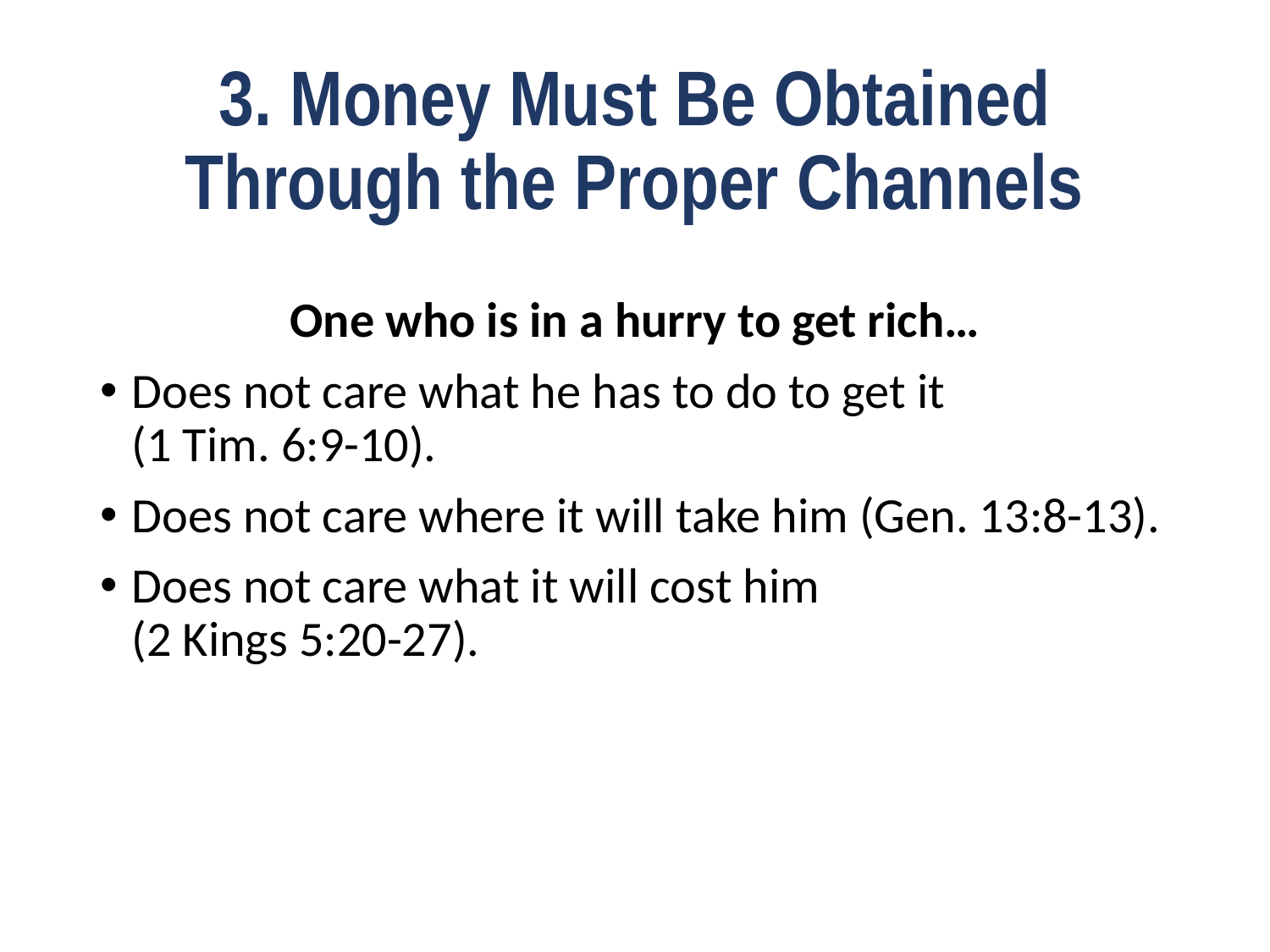

# 3. Money Must Be Obtained Through the Proper Channels
One who is in a hurry to get rich…
Does not care what he has to do to get it
(1 Tim. 6:9-10).
Does not care where it will take him (Gen. 13:8-13).
Does not care what it will cost him
(2 Kings 5:20-27).